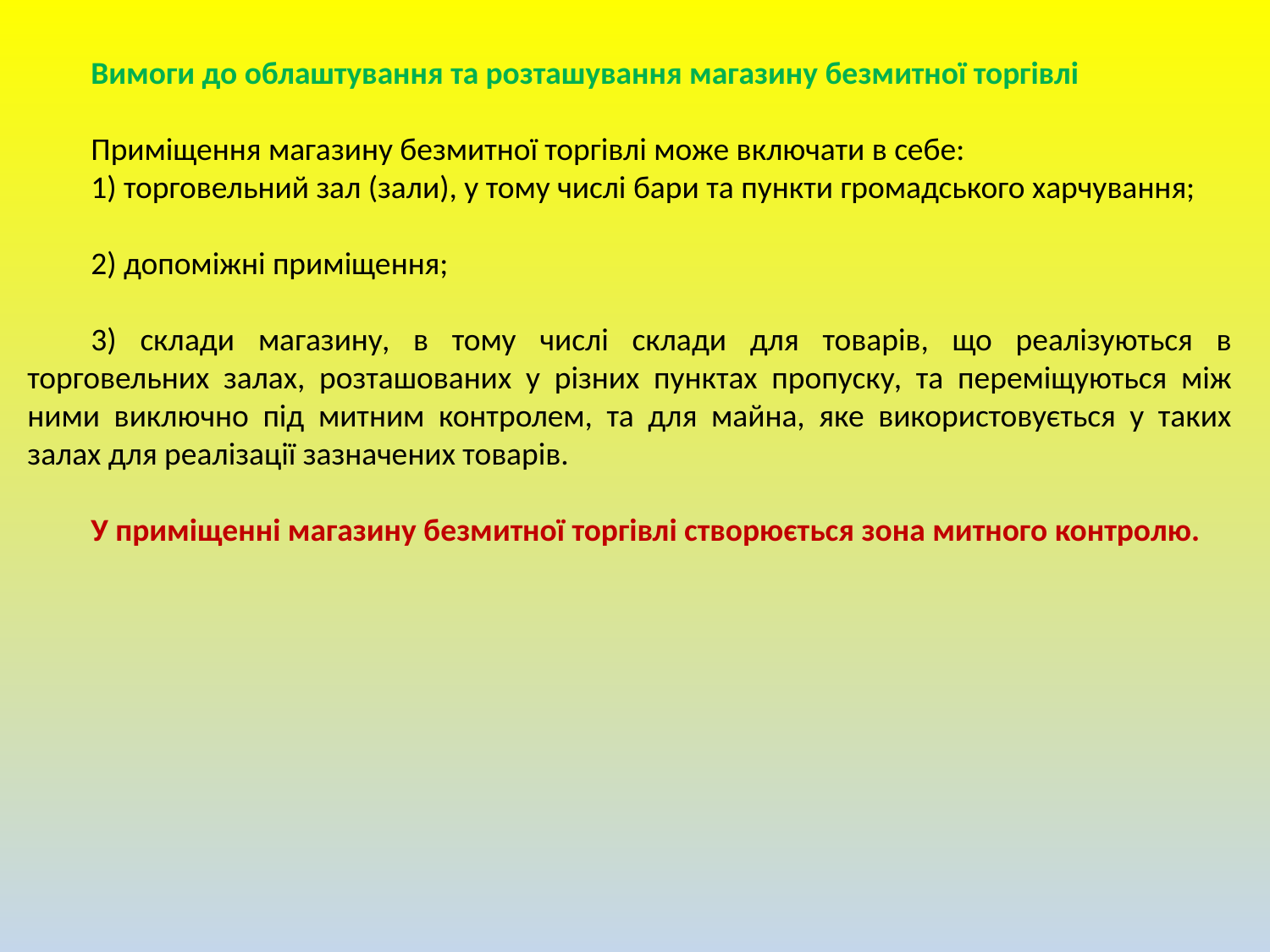

Вимоги до облаштування та розташування магазину безмитної торгівлі

Приміщення магазину безмитної торгівлі може включати в себе:
1) торговельний зал (зали), у тому числі бари та пункти громадського харчування;

2) допоміжні приміщення;

3) склади магазину, в тому числі склади для товарів, що реалізуються в торговельних залах, розташованих у різних пунктах пропуску, та переміщуються між ними виключно під митним контролем, та для майна, яке використовується у таких залах для реалізації зазначених товарів.

У приміщенні магазину безмитної торгівлі створюється зона митного контролю.